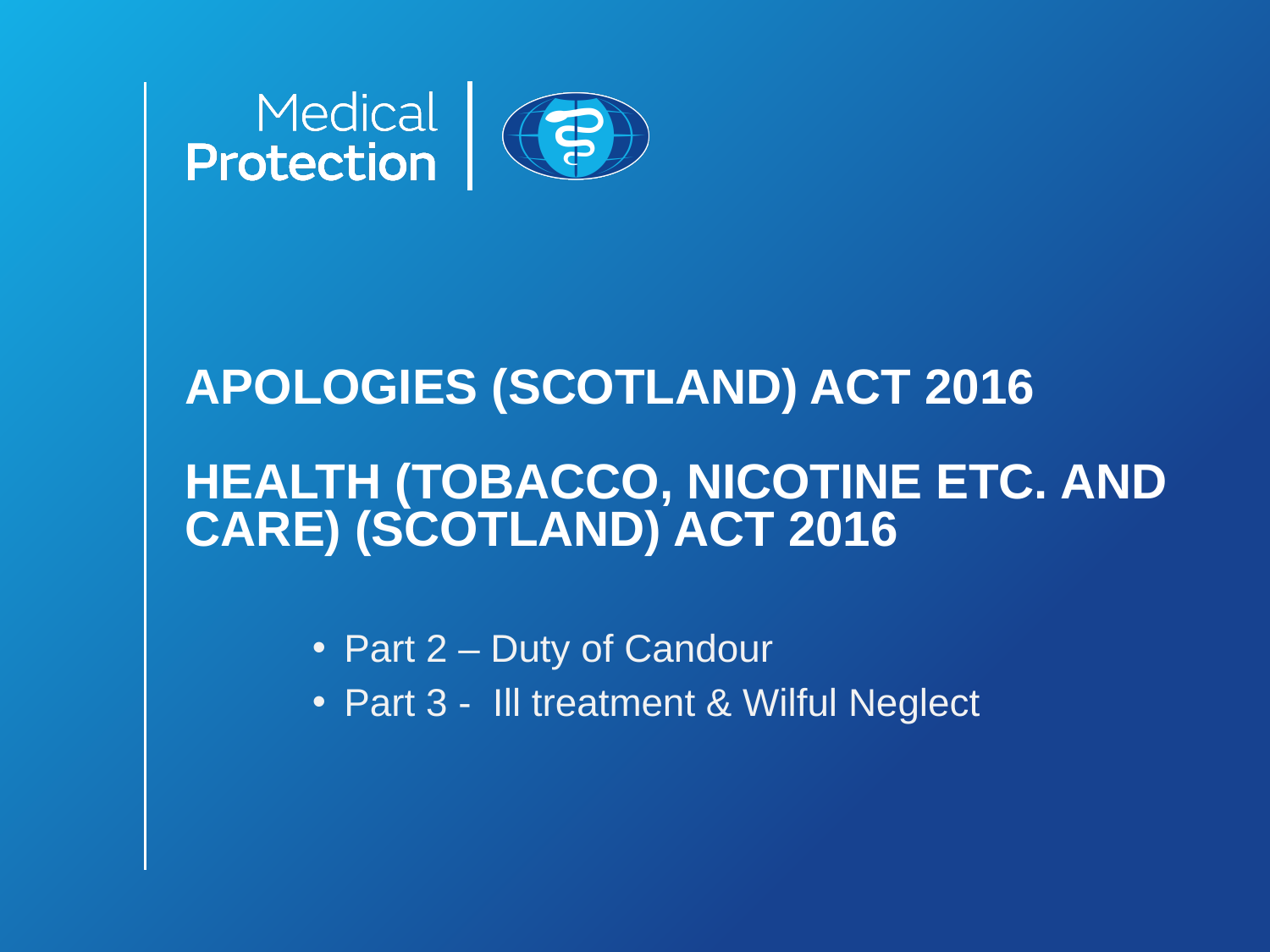

# Apologies (Scotland) Act 2016 Health (Tobacco, Nicotine etc. and Care) (Scotland) Act 2016
Part 2 – Duty of Candour
Part 3 -  Ill treatment & Wilful Neglect